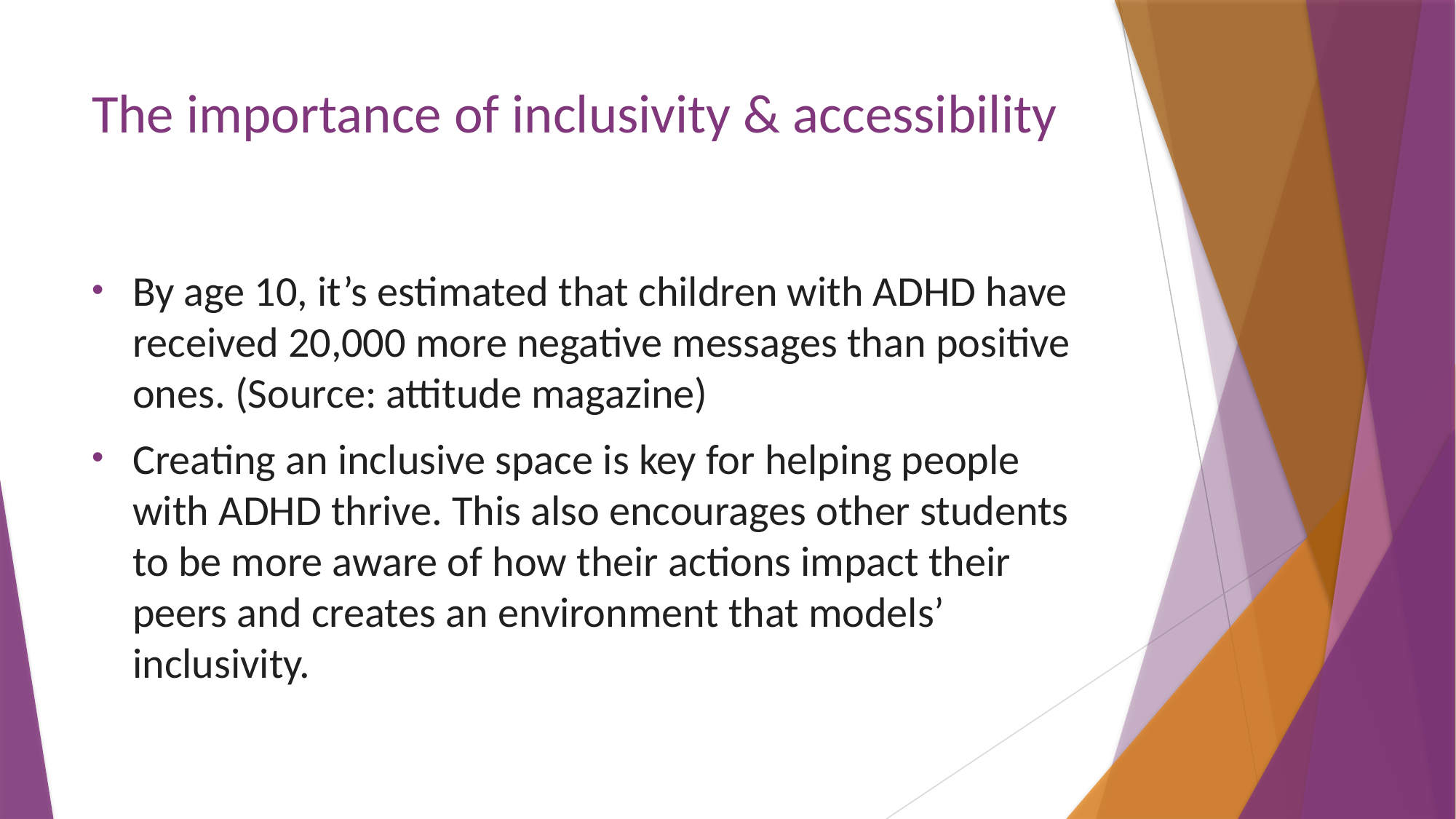

# The importance of inclusivity & accessibility
By age 10, it’s estimated that children with ADHD have received 20,000 more negative messages than positive ones. (Source: attitude magazine)
Creating an inclusive space is key for helping people with ADHD thrive. This also encourages other students to be more aware of how their actions impact their peers and creates an environment that models’ inclusivity.